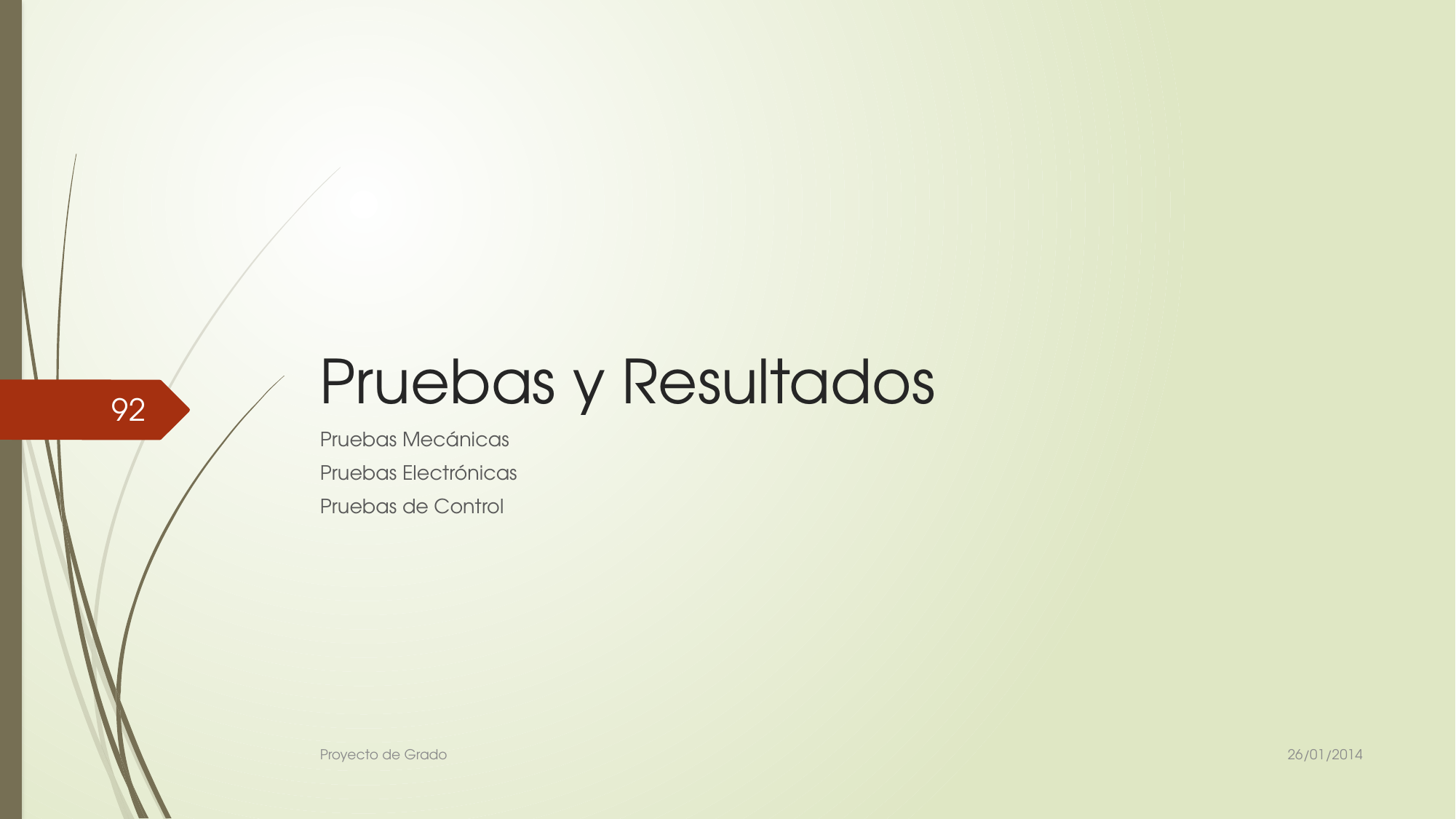

# Pruebas y Resultados
92
Pruebas Mecánicas
Pruebas Electrónicas
Pruebas de Control
26/01/2014
Proyecto de Grado